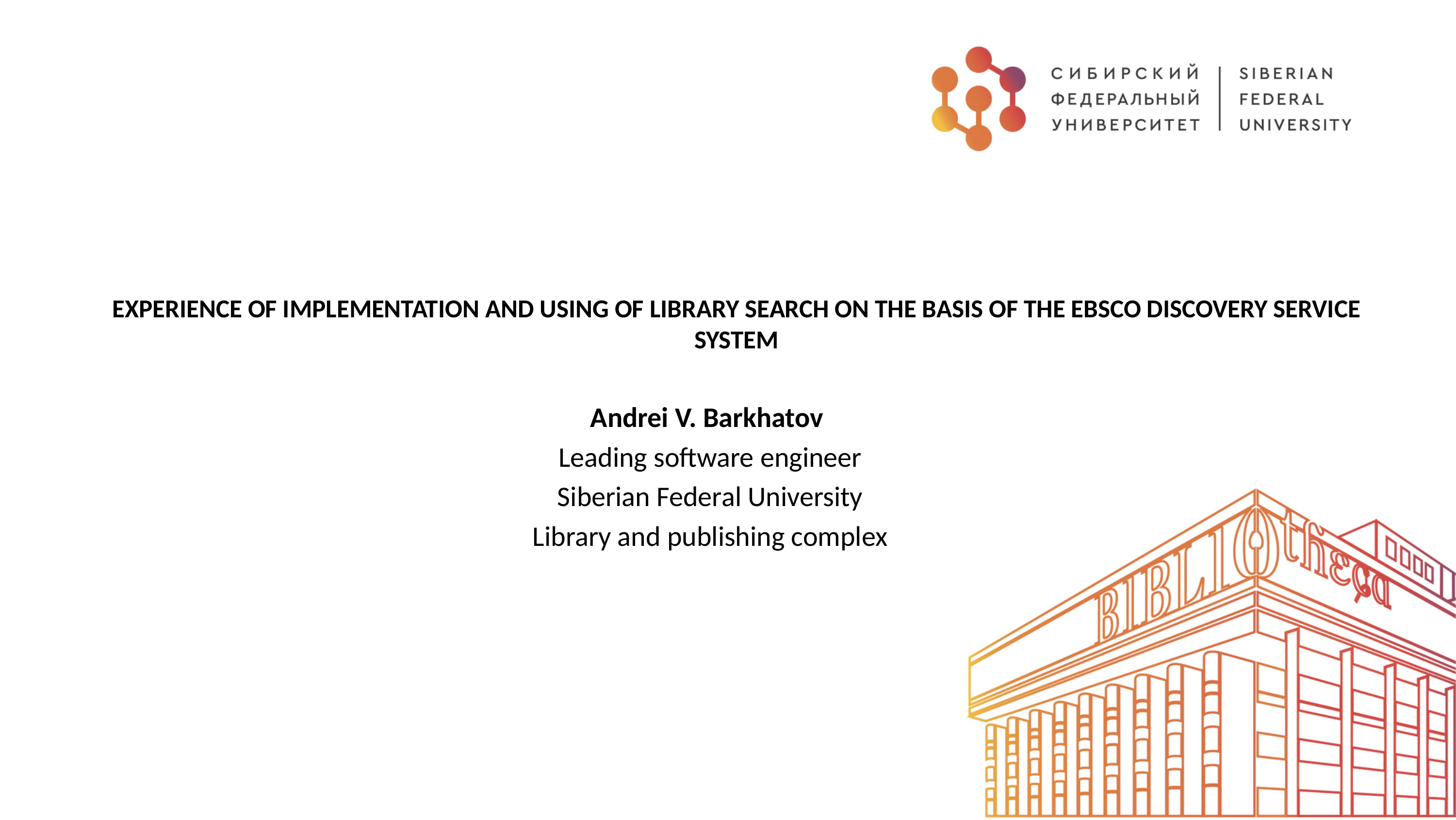

# EXPERIENCE OF IMPLEMENTATION AND USING OF LIBRARY SEARCH ON THE BASIS OF THE EBSCO DISCOVERY SERVICE SYSTEM
Andrei V. Barkhatov
Leading software engineer
Siberian Federal University
Library and publishing complex